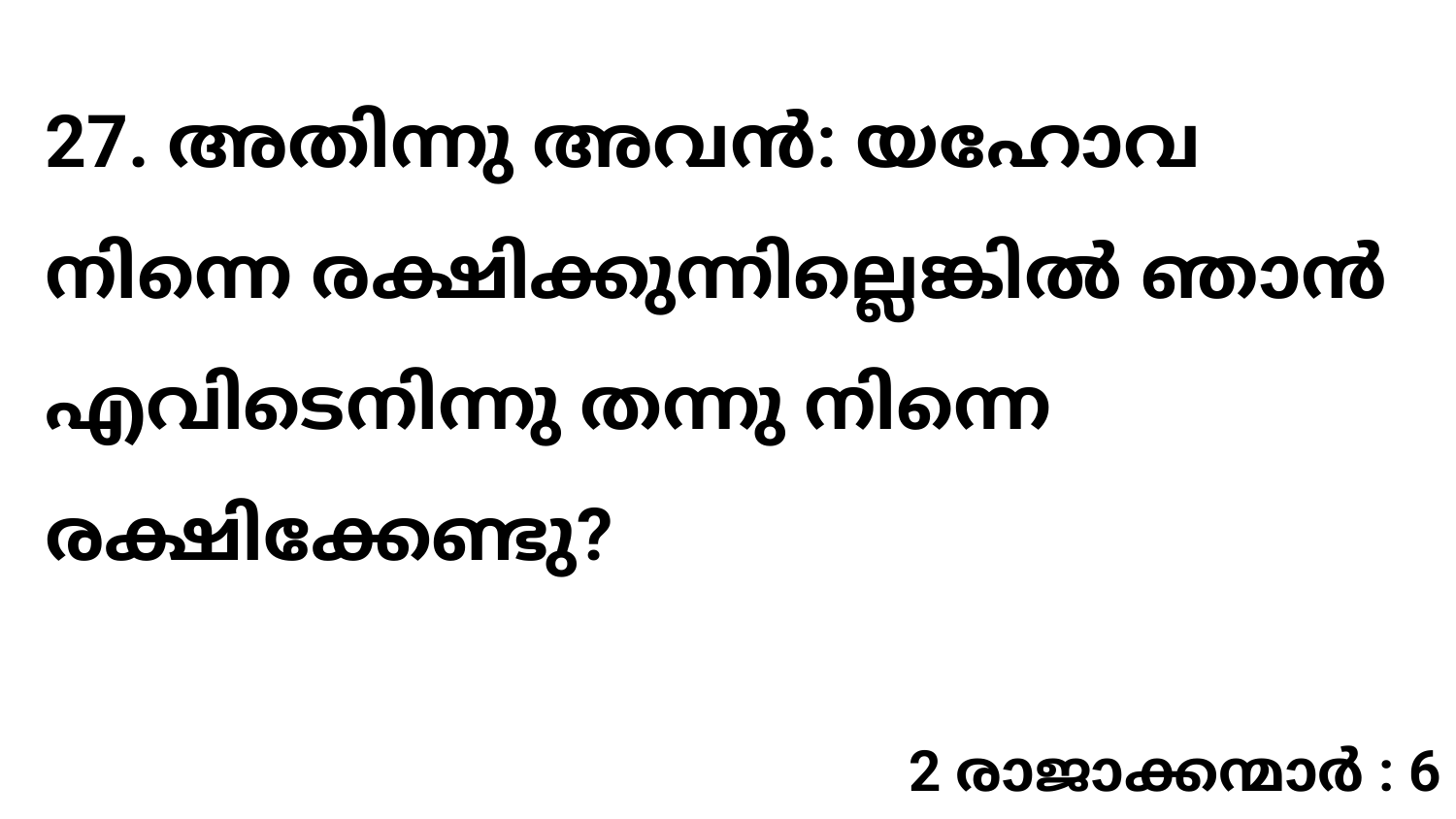

27. അതിന്നു അവൻ: യഹോവ നിന്നെ രക്ഷിക്കുന്നില്ലെങ്കിൽ ഞാൻ എവിടെനിന്നു തന്നു നിന്നെ രക്ഷിക്കേണ്ടു?
2 രാജാക്കന്മാർ : 6